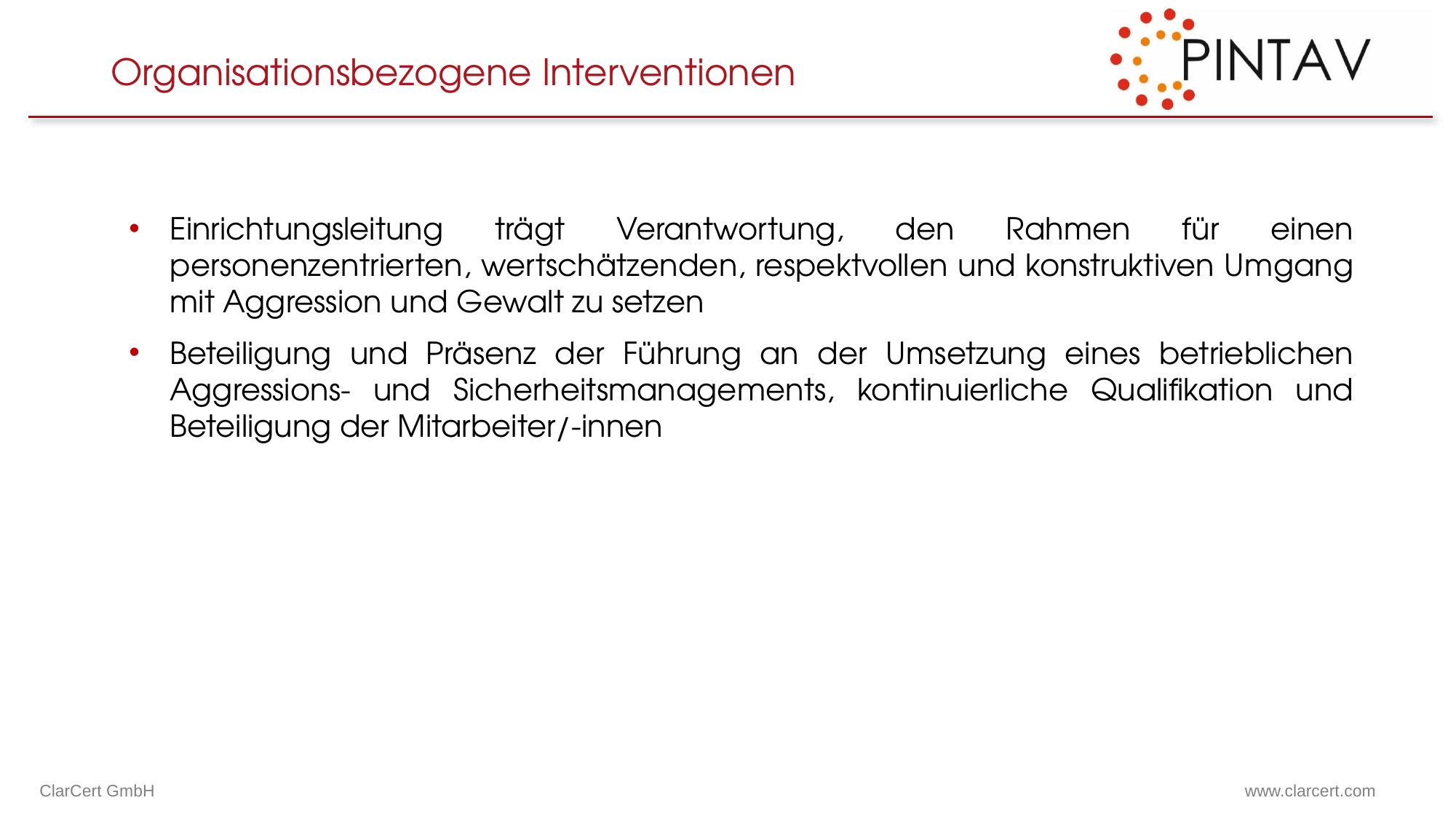

# Organisationsbezogene Interventionen
Einrichtungsleitung trägt Verantwortung, den Rahmen für einen personenzentrierten, wertschätzenden, respektvollen und konstruktiven Umgang mit Aggression und Gewalt zu setzen
Beteiligung und Präsenz der Führung an der Umsetzung eines betrieblichen Aggressions- und Sicherheitsmanagements, kontinuierliche Qualifikation und Beteiligung der Mitarbeiter/-innen